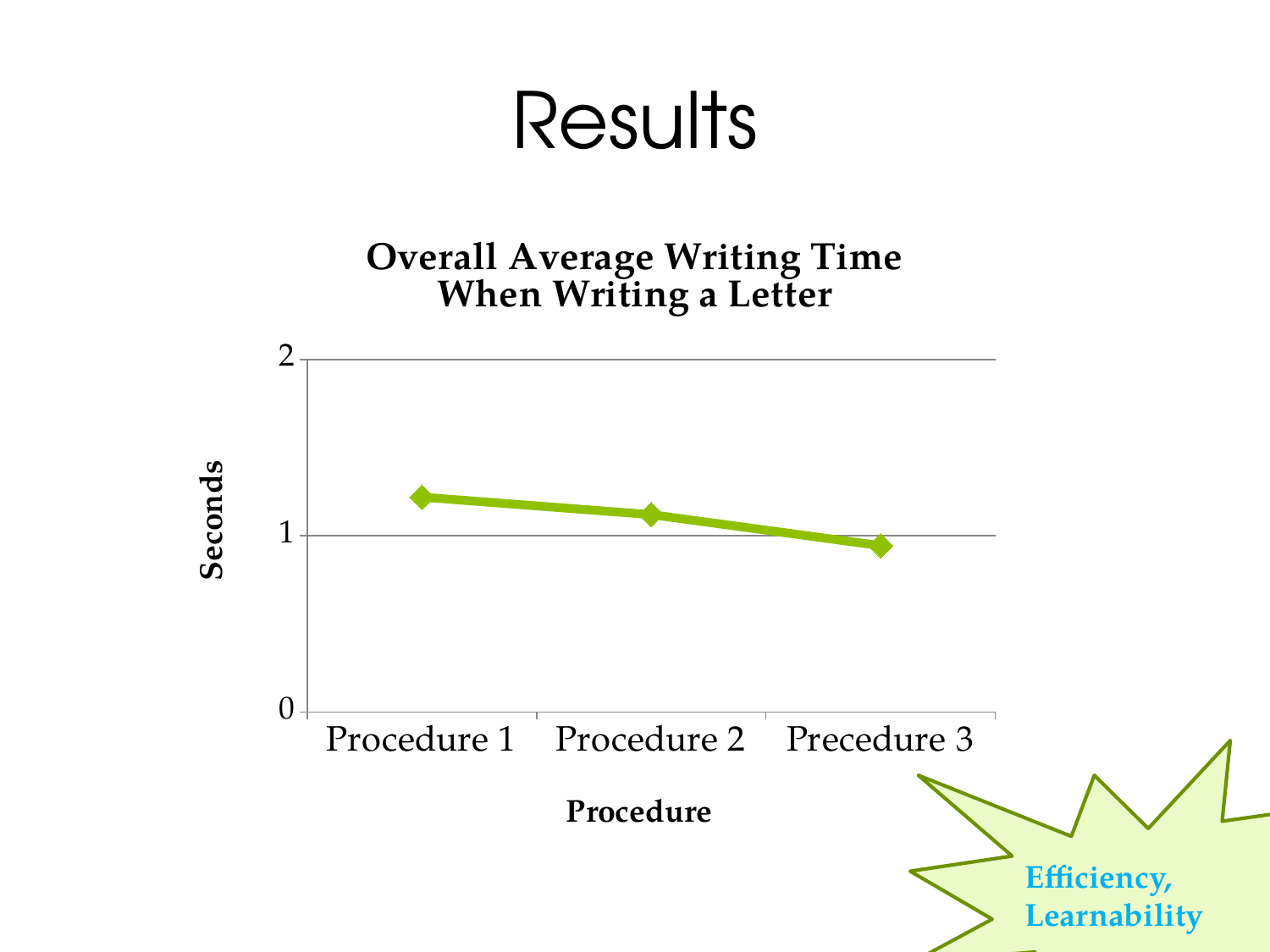

# Results

### Chart: Overall Average Writing Time When Writing a Letter

| Category | Participant 1 |
|---|---|
| Procedure 1 | 1.219 |
| Procedure 2 | 1.12 |
| Precedure 3 | 0.944 |
Efficiency,
Learnability